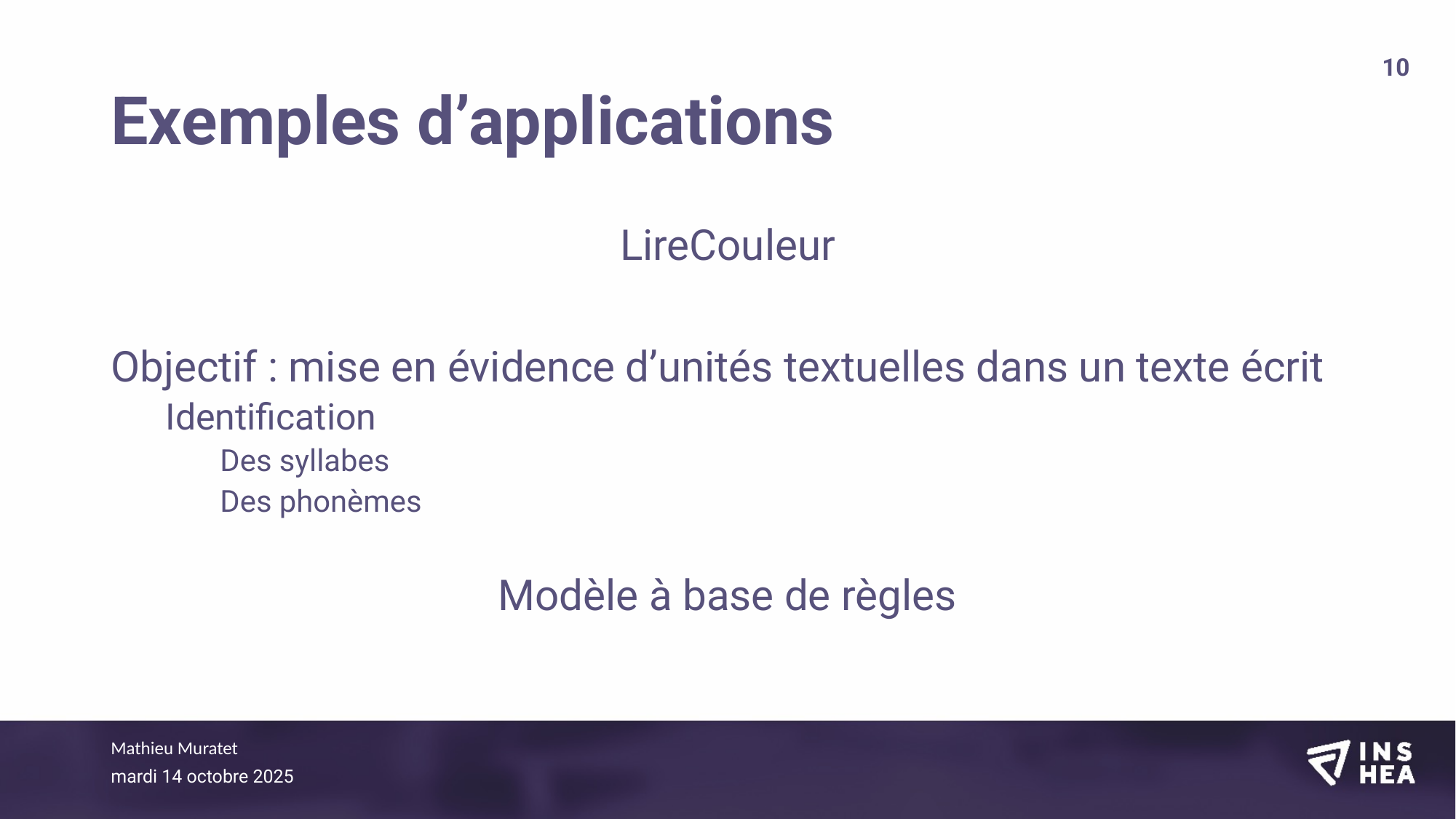

# Exemples d’applications
10
LireCouleur

Objectif : mise en évidence d’unités textuelles dans un texte écrit
Identification
Des syllabes
Des phonèmes

Modèle à base de règles
Mathieu Muratet
mardi 14 octobre 2025